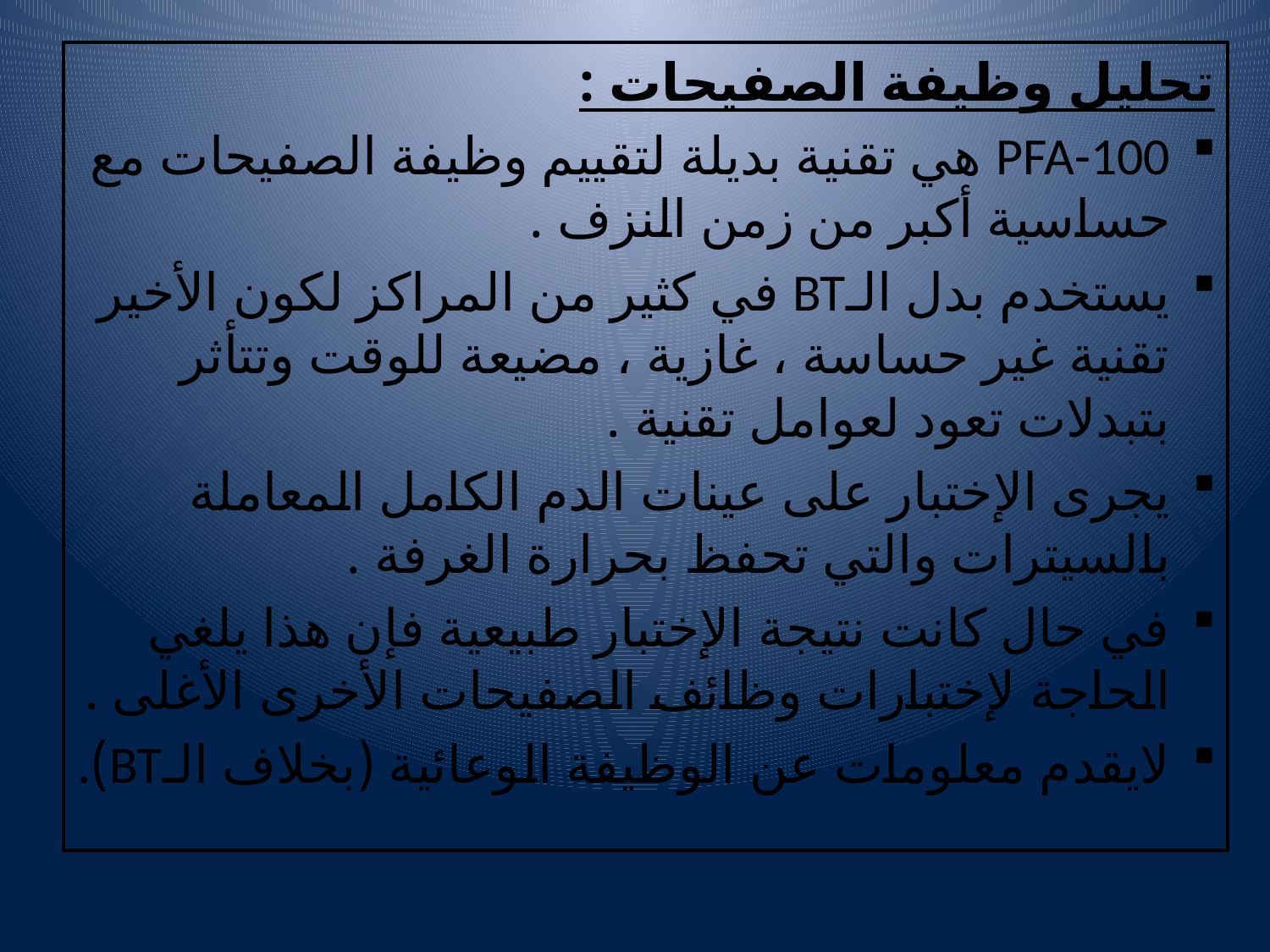

تحليل وظيفة الصفيحات :
PFA-100 هي تقنية بديلة لتقييم وظيفة الصفيحات مع حساسية أكبر من زمن النزف .
يستخدم بدل الـBT في كثير من المراكز لكون الأخير تقنية غير حساسة ، غازية ، مضيعة للوقت وتتأثر بتبدلات تعود لعوامل تقنية .
يجرى الإختبار على عينات الدم الكامل المعاملة بالسيترات والتي تحفظ بحرارة الغرفة .
في حال كانت نتيجة الإختبار طبيعية فإن هذا يلغي الحاجة لإختبارات وظائف الصفيحات الأخرى الأغلى .
لايقدم معلومات عن الوظيفة الوعائية (بخلاف الـBT).